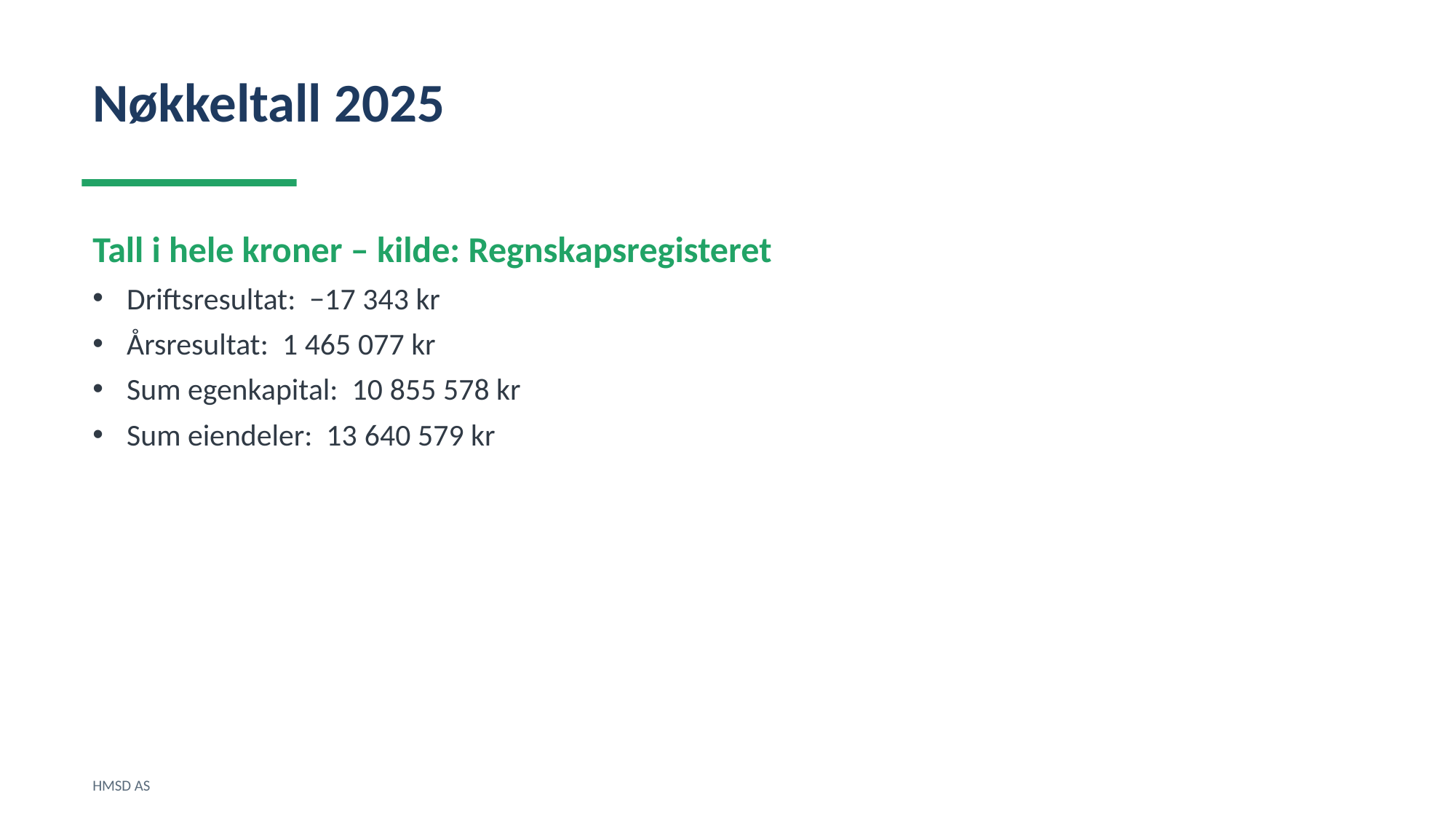

Nøkkeltall 2025

Tall i hele kroner – kilde: Regnskapsregisteret
Driftsresultat:  −17 343 kr
Årsresultat:  1 465 077 kr
Sum egenkapital:  10 855 578 kr
Sum eiendeler:  13 640 579 kr
HMSD AS